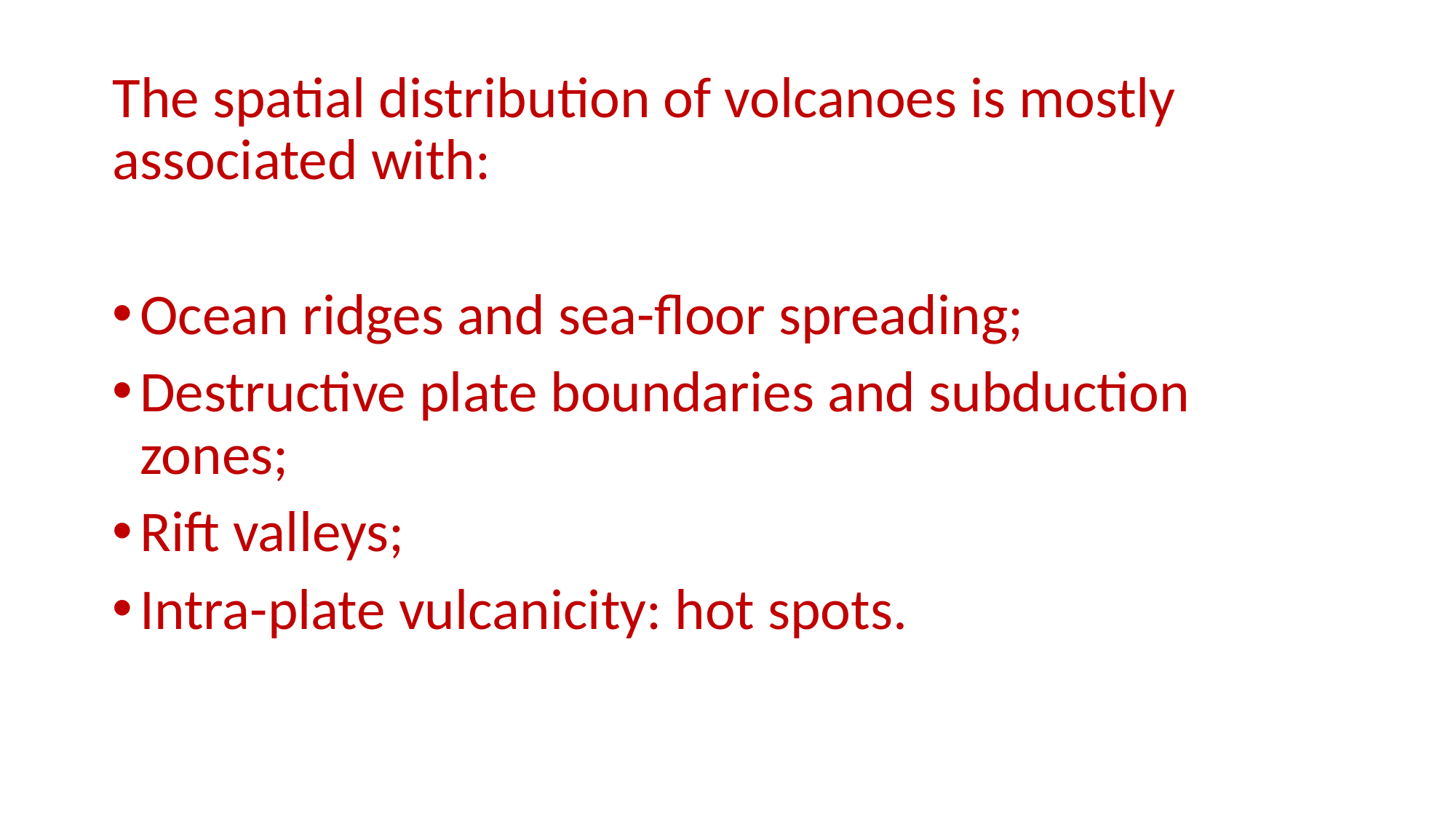

The spatial distribution of volcanoes is mostly associated with:

Ocean ridges and sea-floor spreading;
Destructive plate boundaries and subduction zones;
Rift valleys;
Intra-plate vulcanicity: hot spots.